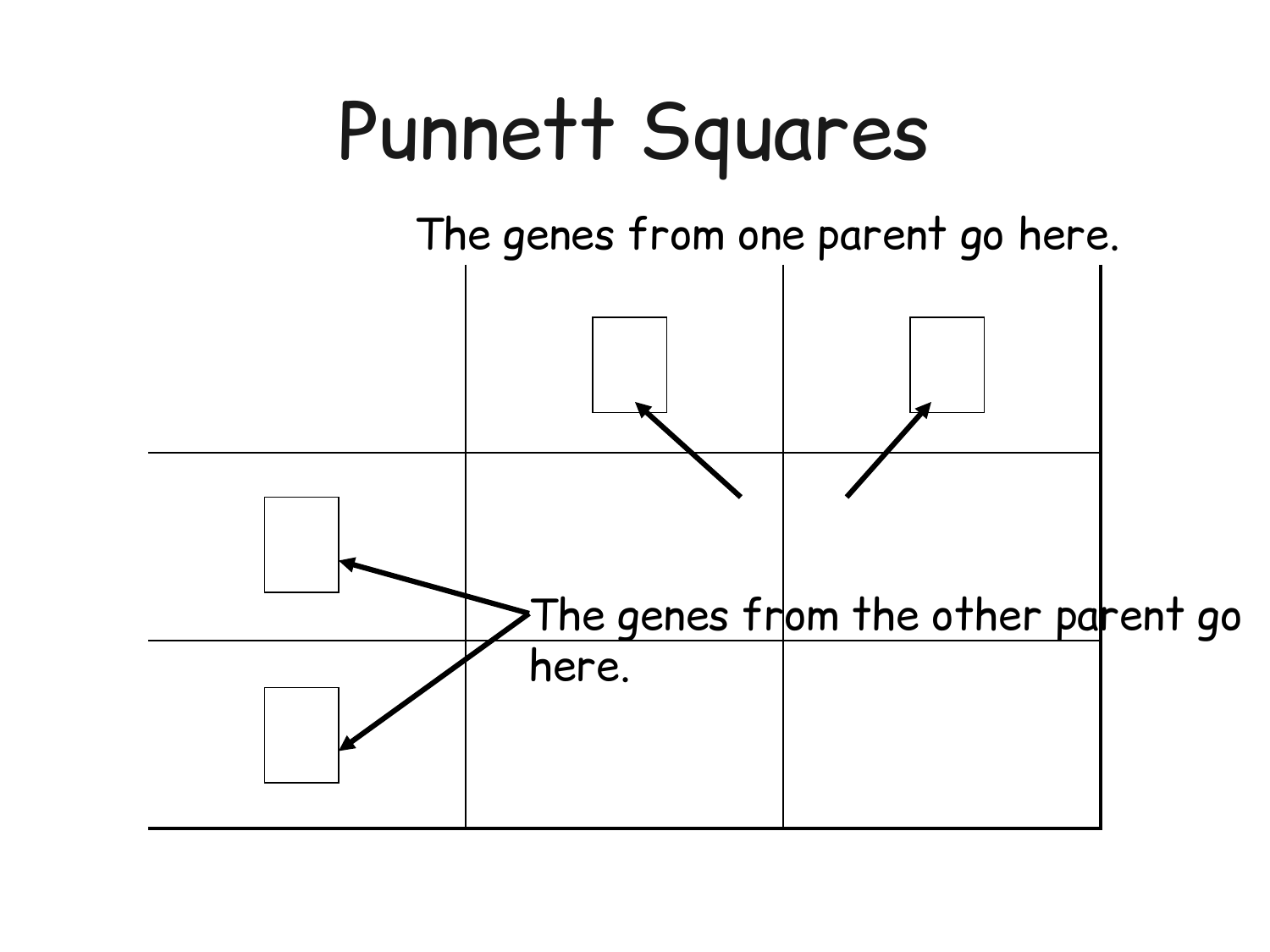

# Punnett Squares
The genes from one parent go here.
|  |  |  |
| --- | --- | --- |
|  |  |  |
|  |  |  |

The genes from the other parent go here.